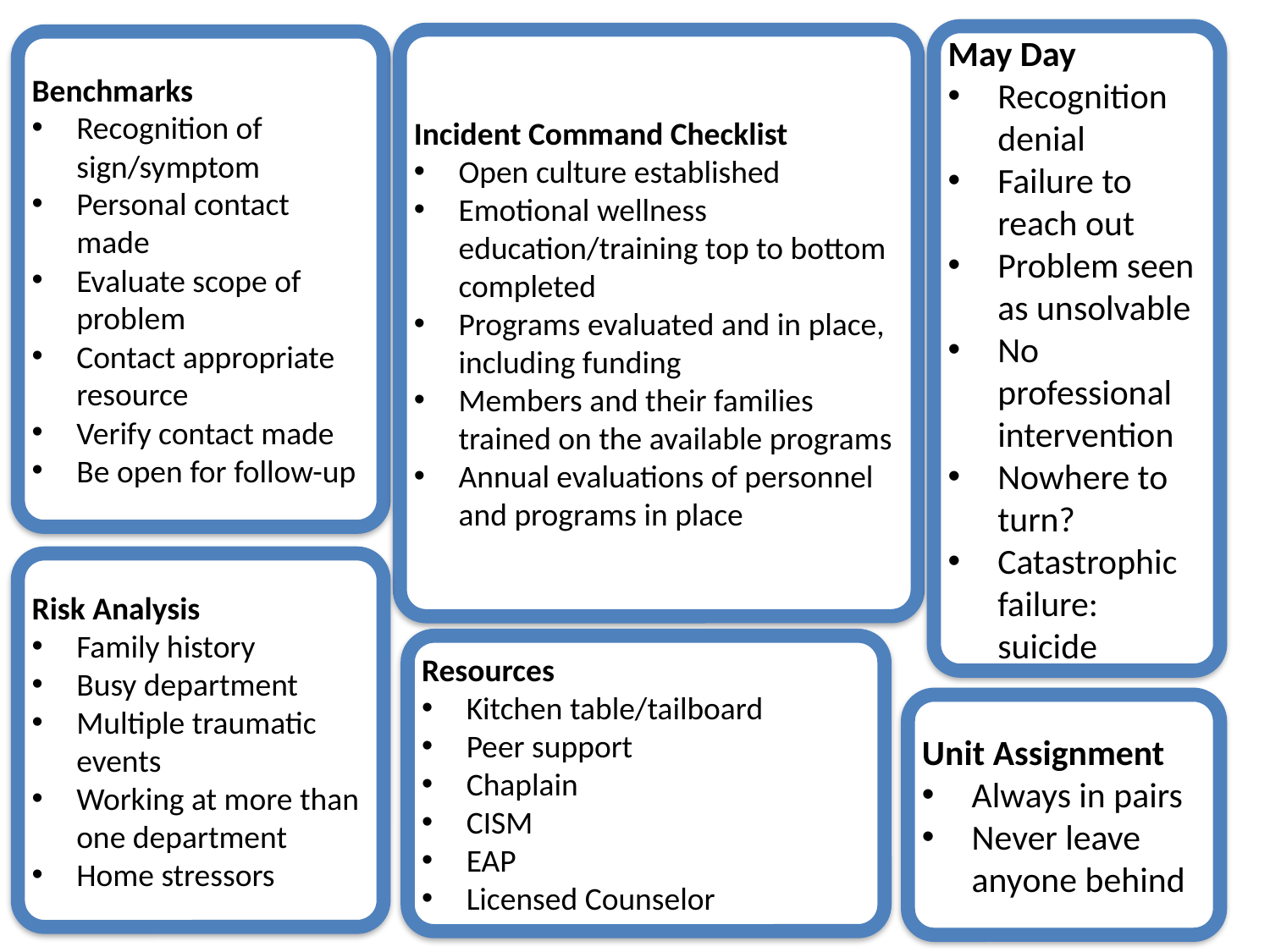

May Day
Recognition denial
Failure to reach out
Problem seen as unsolvable
No professional intervention
Nowhere to turn?
Catastrophic failure:  suicide

Incident Command Checklist
Open culture established
Emotional wellness education/training top to bottom completed
Programs evaluated and in place, including funding
Members and their families trained on the available programs
Annual evaluations of personnel and programs in place

Benchmarks
Recognition of sign/symptom
Personal contact made
Evaluate scope of problem
Contact appropriate resource
Verify contact made
Be open for follow-up

Risk Analysis
Family history
Busy department
Multiple traumatic events
Working at more than one department
Home stressors

Resources
Kitchen table/tailboard
Peer support
Chaplain
CISM
EAP
Licensed Counselor

Unit Assignment
Always in pairs
Never leave anyone behind
30